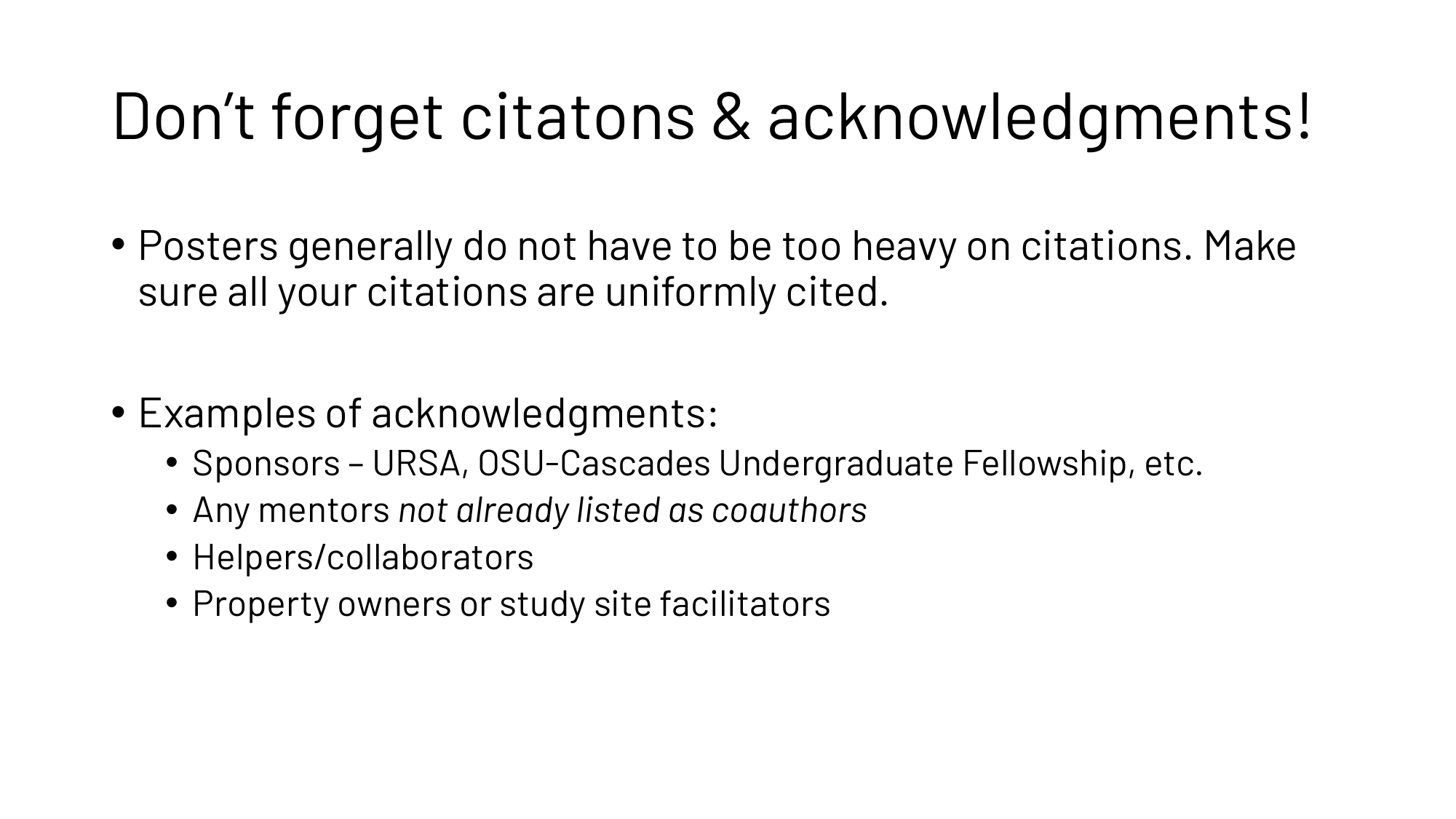

# Don’t forget citatons & acknowledgments!
Posters generally do not have to be too heavy on citations. Make sure all your citations are uniformly cited.

Examples of acknowledgments:
Sponsors – URSA, OSU-Cascades Undergraduate Fellowship, etc.
Any mentors not already listed as coauthors
Helpers/collaborators
Property owners or study site facilitators